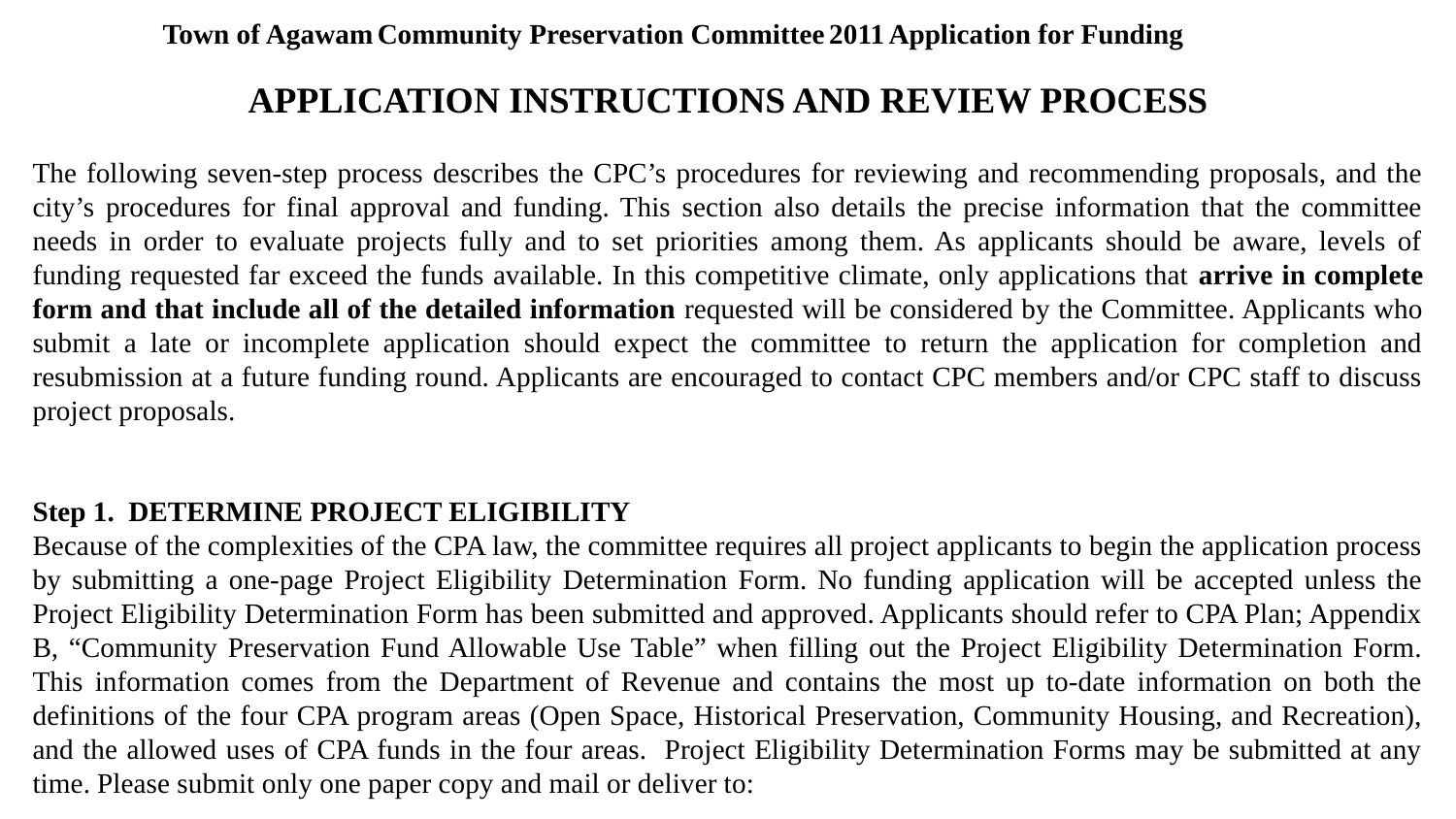

Town of Agawam Community Preservation Committee 2011 Application for Funding
APPLICATION INSTRUCTIONS AND REVIEW PROCESS

The following seven-step process describes the CPC’s procedures for reviewing and recommending proposals, and the city’s procedures for final approval and funding. This section also details the precise information that the committee needs in order to evaluate projects fully and to set priorities among them. As applicants should be aware, levels of funding requested far exceed the funds available. In this competitive climate, only applications that arrive in complete form and that include all of the detailed information requested will be considered by the Committee. Applicants who submit a late or incomplete application should expect the committee to return the application for completion and resubmission at a future funding round. Applicants are encouraged to contact CPC members and/or CPC staff to discuss project proposals.

Step 1.  DETERMINE PROJECT ELIGIBILITY
Because of the complexities of the CPA law, the committee requires all project applicants to begin the application process by submitting a one-page Project Eligibility Determination Form. No funding application will be accepted unless the Project Eligibility Determination Form has been submitted and approved. Applicants should refer to CPA Plan; Appendix B, “Community Preservation Fund Allowable Use Table” when filling out the Project Eligibility Determination Form. This information comes from the Department of Revenue and contains the most up to-date information on both the definitions of the four CPA program areas (Open Space, Historical Preservation, Community Housing, and Recreation), and the allowed uses of CPA funds in the four areas.  Project Eligibility Determination Forms may be submitted at any time. Please submit only one paper copy and mail or deliver to:

Community Preservation Committee
City of Agawam
36 Main Street
Agawam, MA 01001

The Chair of the CPC or the Chair’s designee and the City Solicitor will review Project Eligibility Determination Forms. Applicants will be notified as soon as possible whether their project is eligible for CPA funds. Applicants with questions may contact any member of the Community Preservation Committee. Contact information is available on the Agawam Community Preservation website (www.AgawamCPA.com).